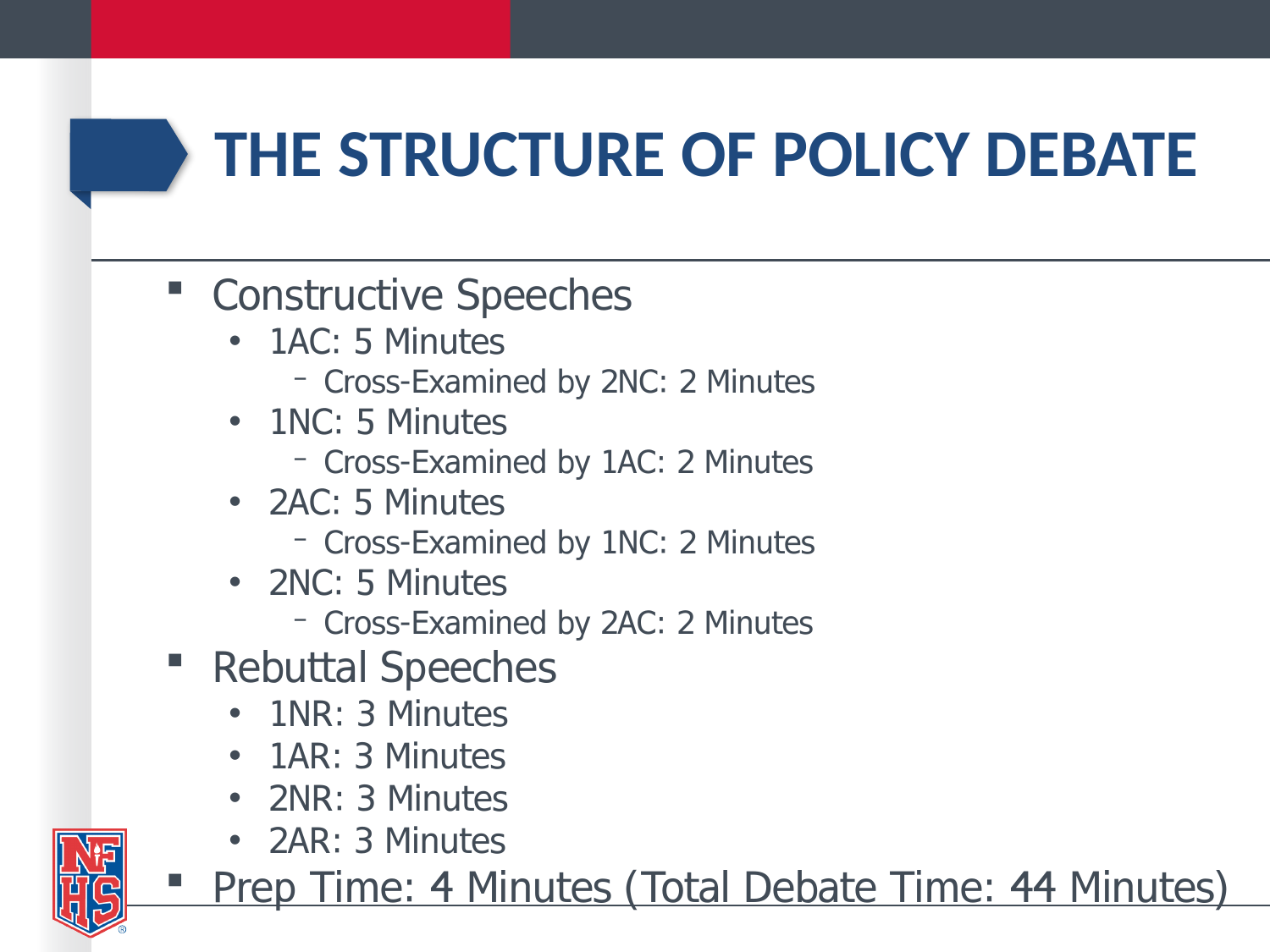

# The structure of policy debate
Constructive Speeches
1AC: 5 Minutes
Cross-Examined by 2NC: 2 Minutes
1NC: 5 Minutes
Cross-Examined by 1AC: 2 Minutes
2AC: 5 Minutes
Cross-Examined by 1NC: 2 Minutes
2NC: 5 Minutes
Cross-Examined by 2AC: 2 Minutes
Rebuttal Speeches
1NR: 3 Minutes
1AR: 3 Minutes
2NR: 3 Minutes
2AR: 3 Minutes
Prep Time: 4 Minutes (Total Debate Time: 44 Minutes)